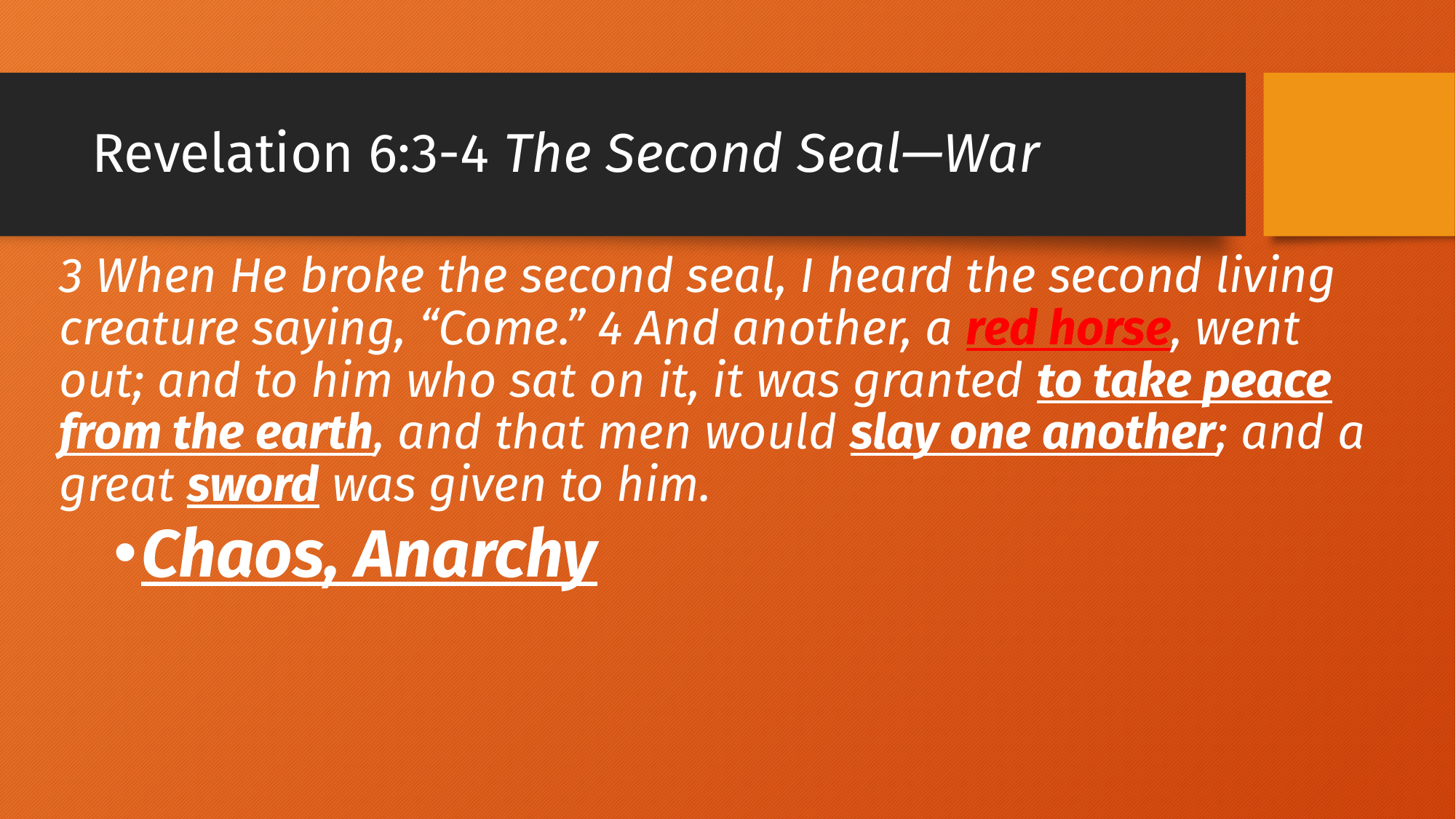

# Revelation 6:3-4 The Second Seal—War
3 When He broke the second seal, I heard the second living creature saying, “Come.” 4 And another, a red horse, went out; and to him who sat on it, it was granted to take peace from the earth, and that men would slay one another; and a great sword was given to him.
Chaos, Anarchy